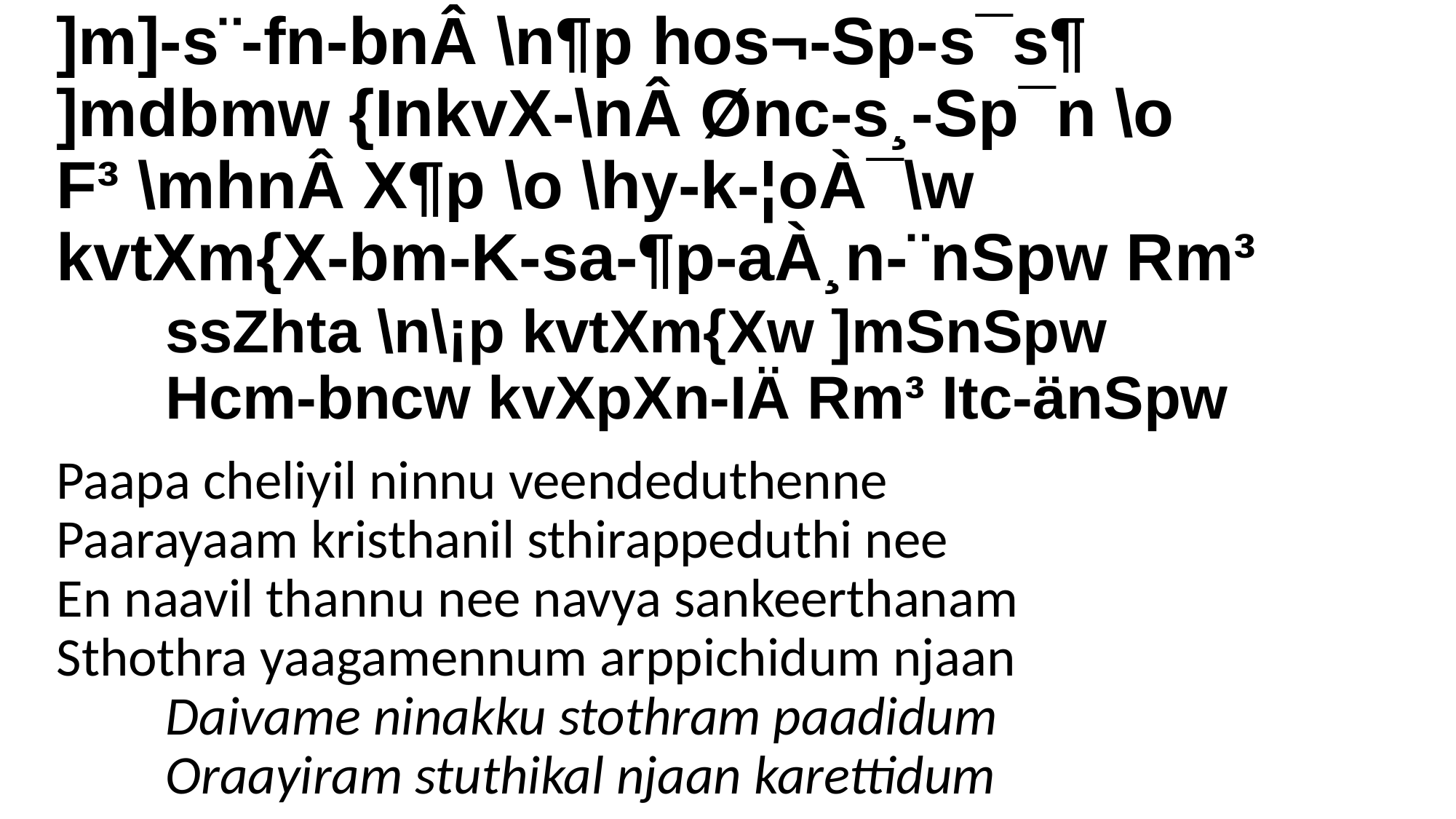

# ]m]-s¨-fn-bnÂ \n¶p hos¬-Sp-s¯s¶ ]mdbmw {InkvX-\nÂ Ønc-s¸-Sp¯n \o F³ \mhnÂ X¶p \o \hy-k-¦oÀ¯\w kvtXm{X-bm-K-sa-¶p-aÀ¸n-¨nSpw Rm³ ssZhta \n\¡p kvtXm{Xw ]mSnSpw Hcm-bncw kvXpXn-IÄ Rm³ Itc-änSpw
Paapa cheliyil ninnu veendeduthenne
Paarayaam kristhanil sthirappeduthi nee
En naavil thannu nee navya sankeerthanam
Sthothra yaagamennum arppichidum njaan
	Daivame ninakku stothram paadidum
	Oraayiram stuthikal njaan karettidum